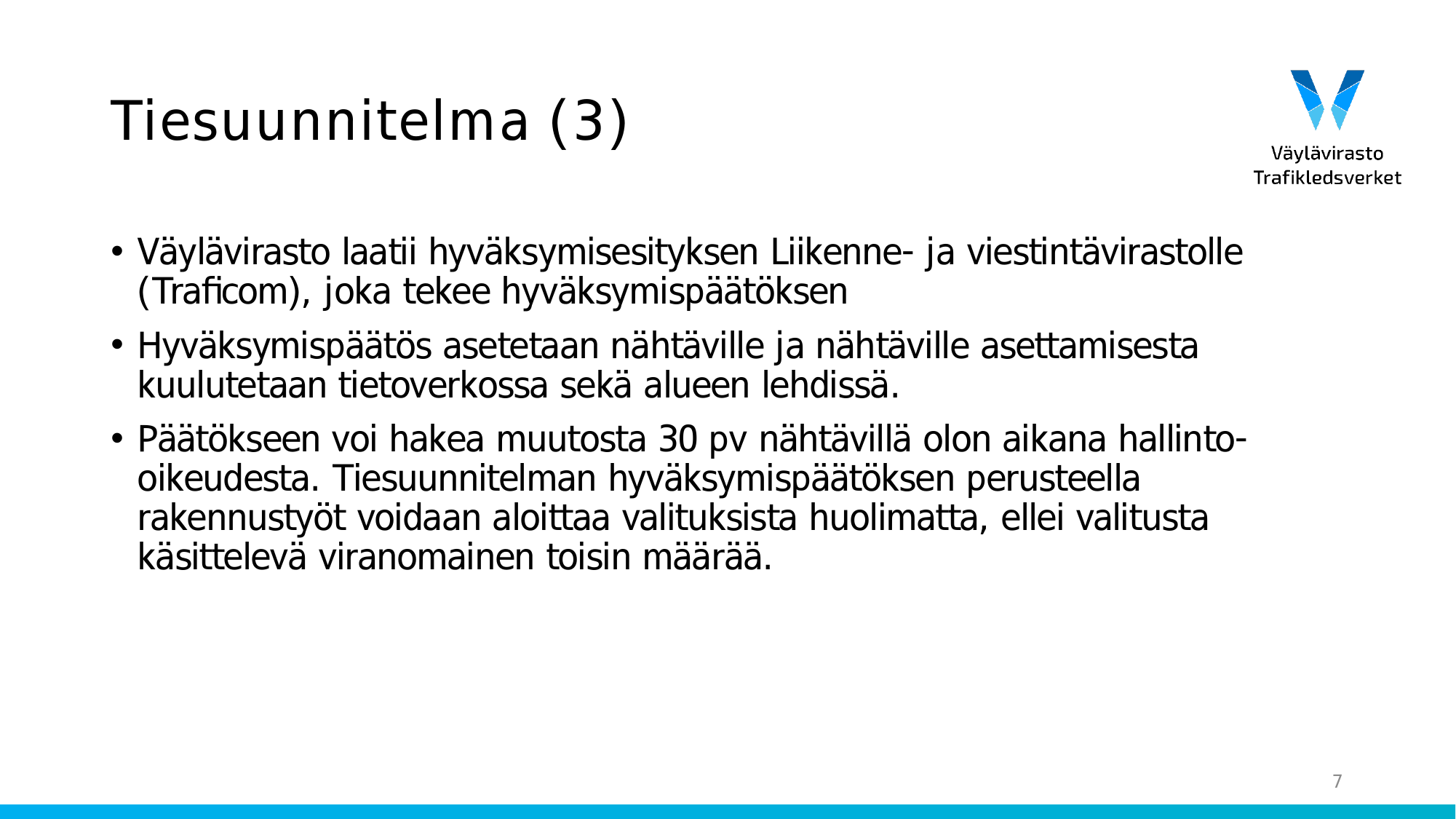

# Tiesuunnitelma (3)
Väylävirasto laatii hyväksymisesityksen Liikenne- ja viestintävirastolle (Traficom), joka tekee hyväksymispäätöksen
Hyväksymispäätös asetetaan nähtäville ja nähtäville asettamisesta kuulutetaan tietoverkossa sekä alueen lehdissä.
Päätökseen voi hakea muutosta 30 pv nähtävillä olon aikana hallinto-oikeudesta. Tiesuunnitelman hyväksymispäätöksen perusteella rakennustyöt voidaan aloittaa valituksista huolimatta, ellei valitusta käsittelevä viranomainen toisin määrää.
7